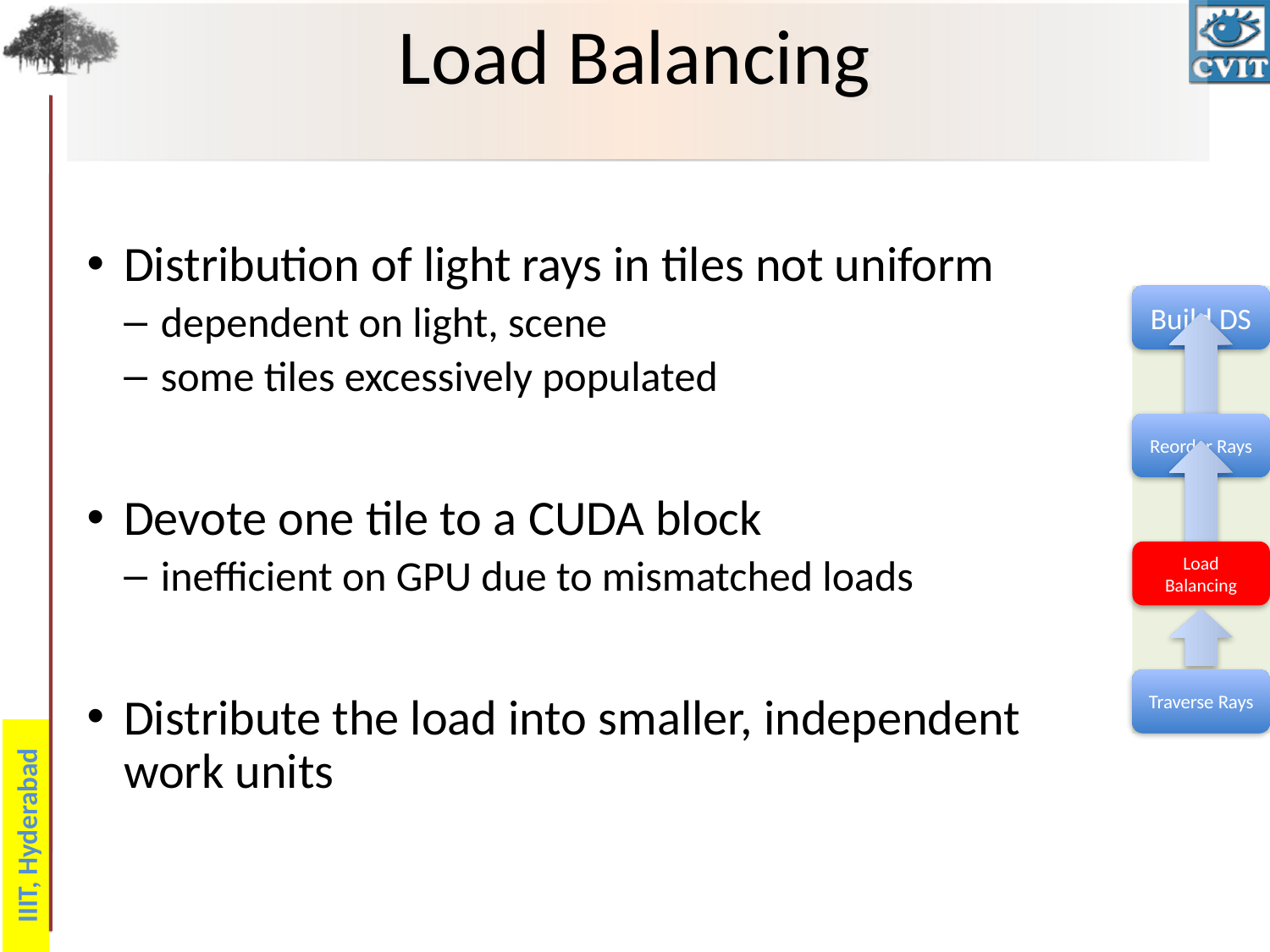

# Load Balancing
Distribution of light rays in tiles not uniform
dependent on light, scene
some tiles excessively populated

Devote one tile to a CUDA block
inefficient on GPU due to mismatched loads

Distribute the load into smaller, independent work units

Reorder Rays
Load Balancing
Traverse Rays
Build DS